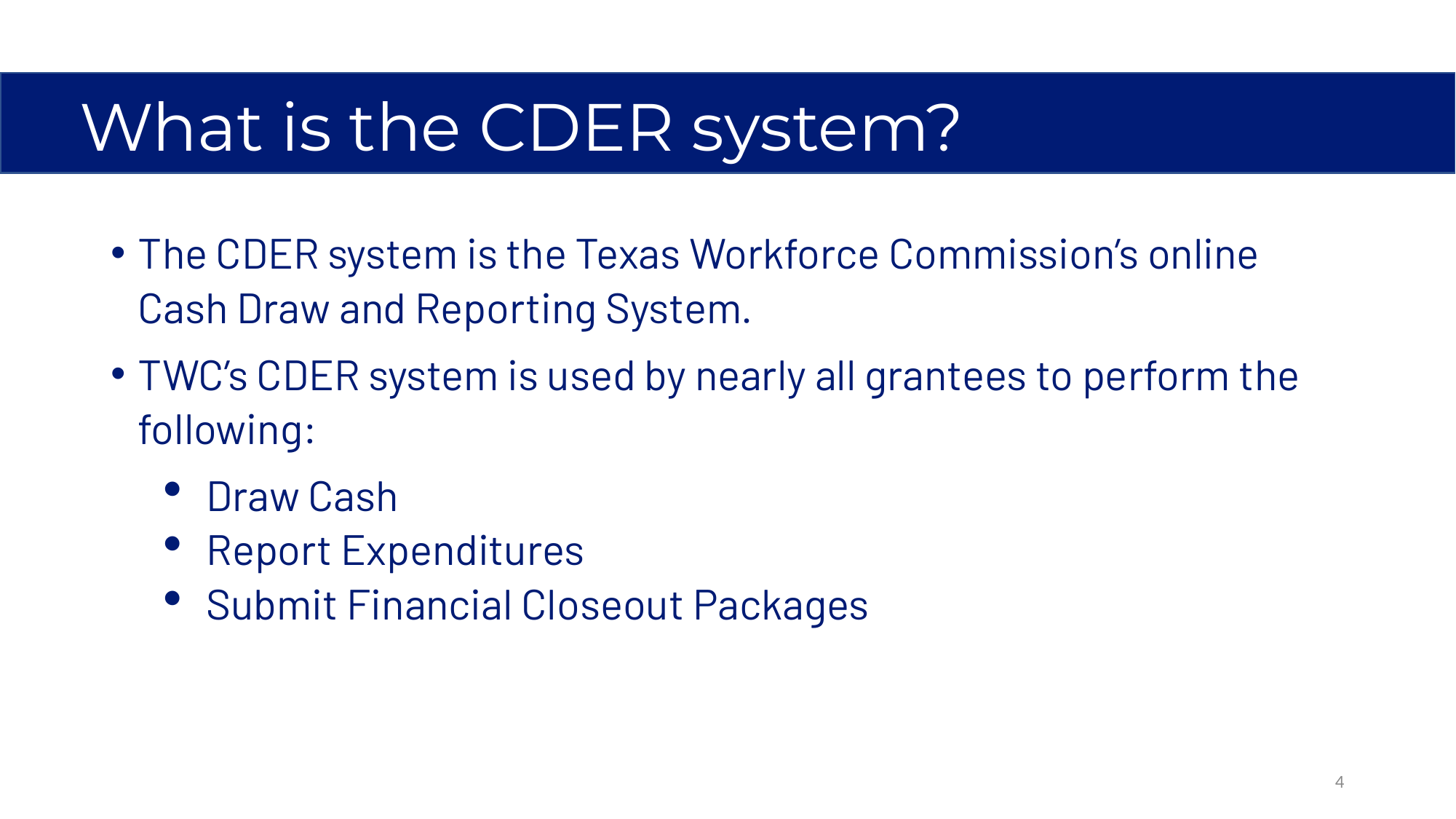

# What is the CDER system?
The CDER system is the Texas Workforce Commission’s online Cash Draw and Reporting System.
TWC’s CDER system is used by nearly all grantees to perform the following:
Draw Cash
Report Expenditures
Submit Financial Closeout Packages
4